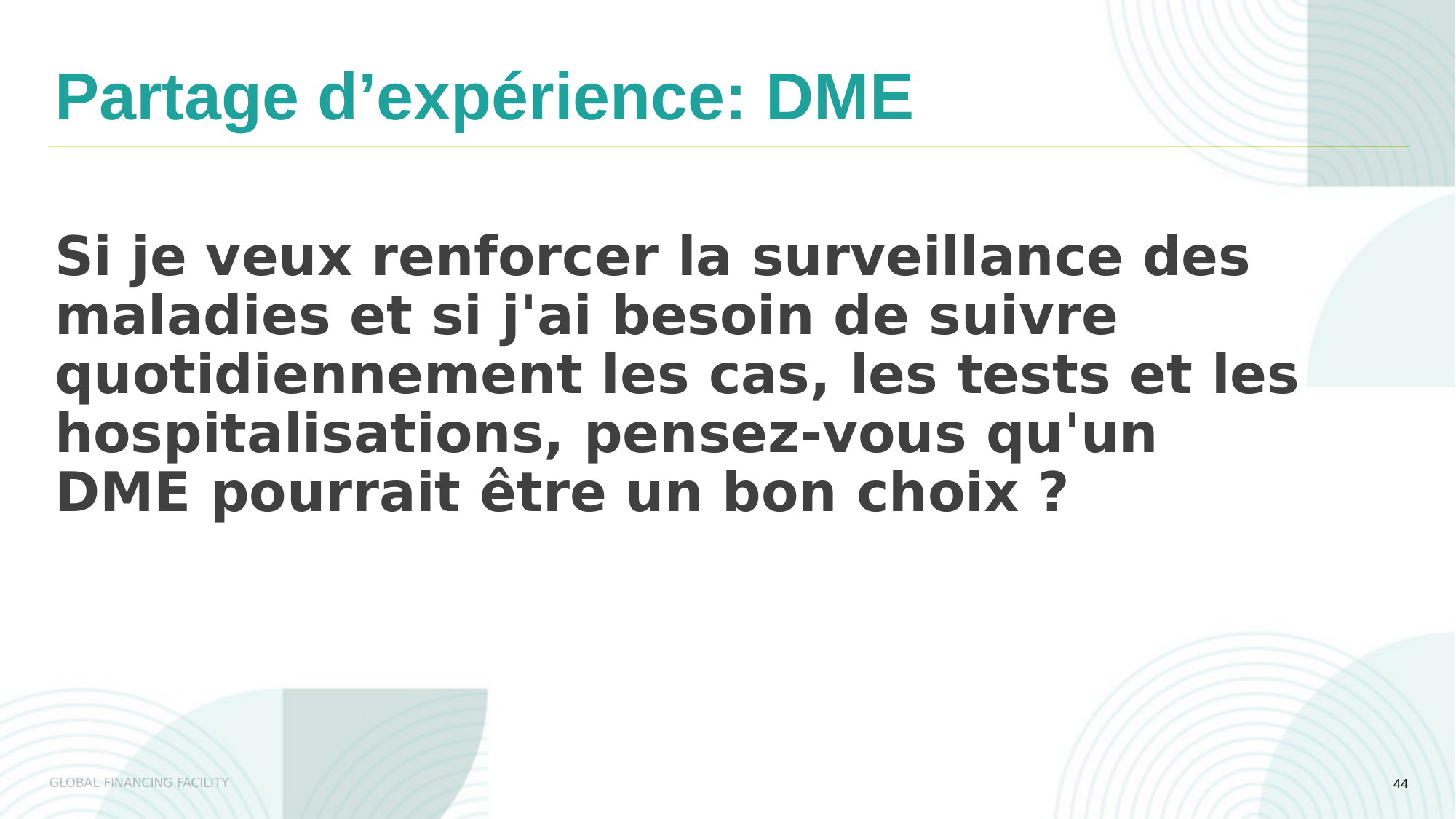

Partage d’expérience: DME
Si je veux renforcer la surveillance des maladies et si j'ai besoin de suivre quotidiennement les cas, les tests et les hospitalisations, pensez-vous qu'un DME pourrait être un bon choix ?
44